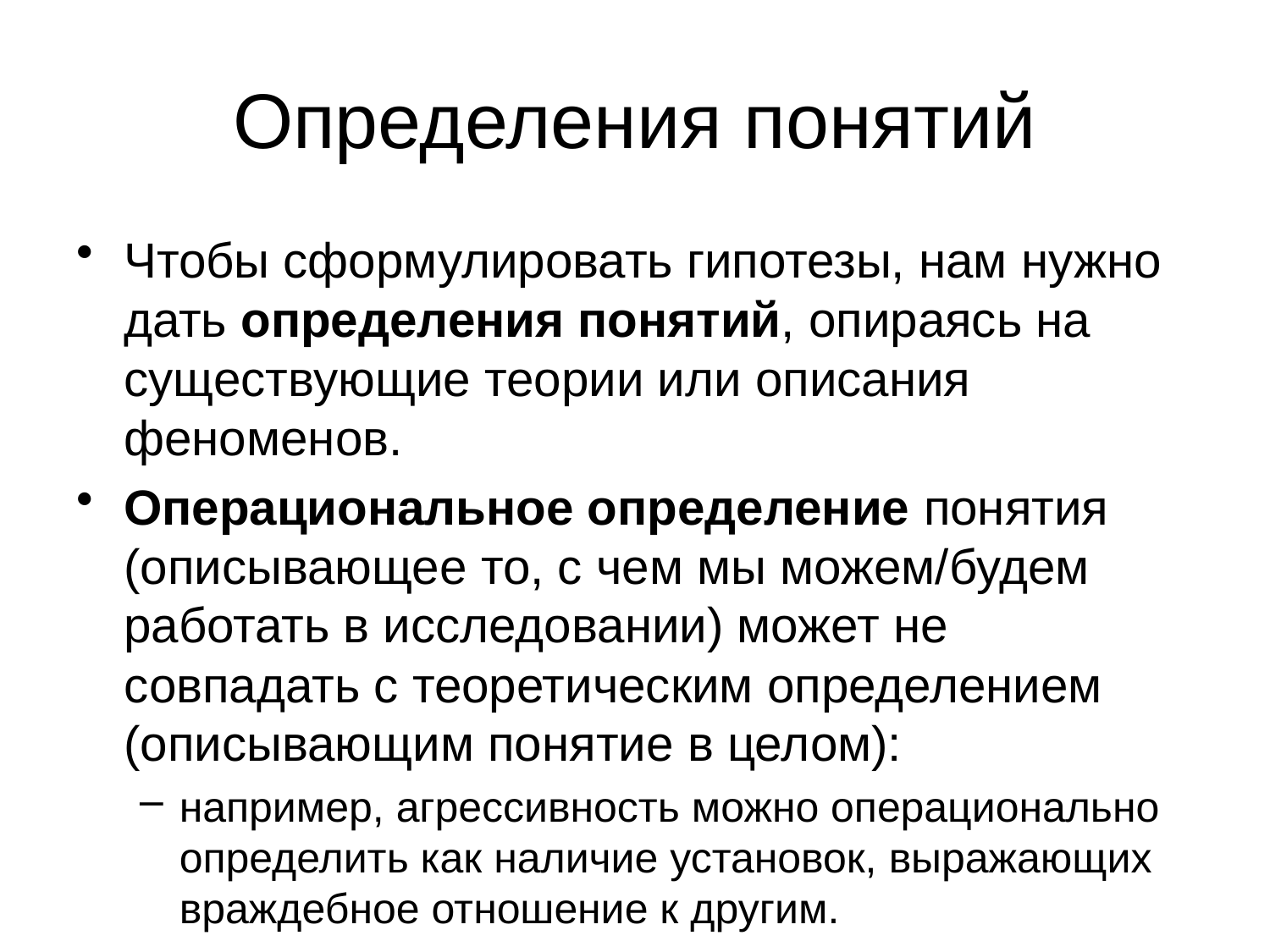

# Определения понятий
Чтобы сформулировать гипотезы, нам нужно дать определения понятий, опираясь на существующие теории или описания феноменов.
Операциональное определение понятия (описывающее то, с чем мы можем/будем работать в исследовании) может не совпадать с теоретическим определением (описывающим понятие в целом):
например, агрессивность можно операционально определить как наличие установок, выражающих враждебное отношение к другим.